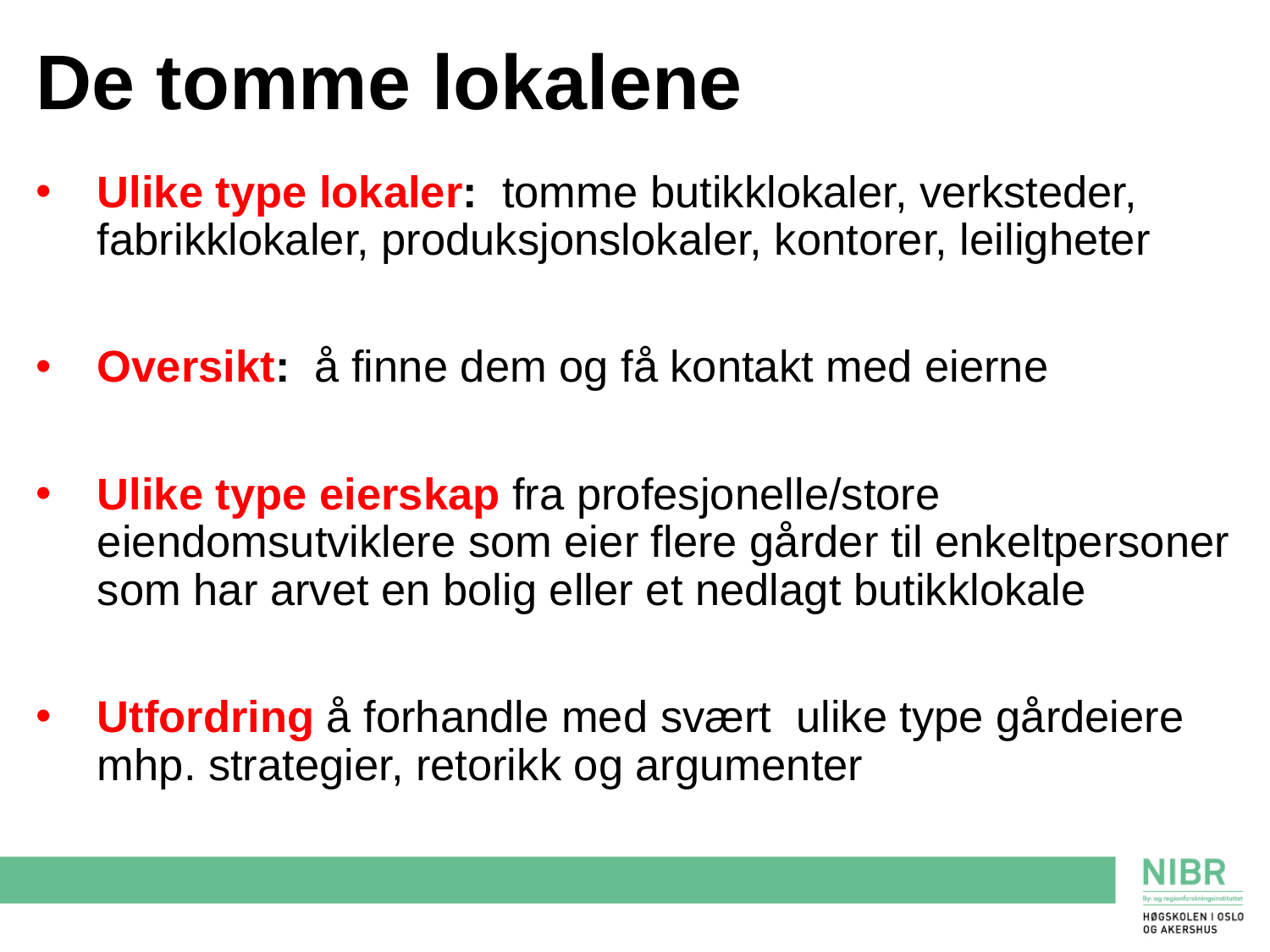

# De tomme lokalene
Ulike type lokaler:  tomme butikklokaler, verksteder, fabrikklokaler, produksjonslokaler, kontorer, leiligheter

Oversikt:  å finne dem og få kontakt med eierne

Ulike type eierskap fra profesjonelle/store eiendomsutviklere som eier flere gårder til enkeltpersoner som har arvet en bolig eller et nedlagt butikklokale

Utfordring å forhandle med svært  ulike type gårdeiere mhp. strategier, retorikk og argumenter